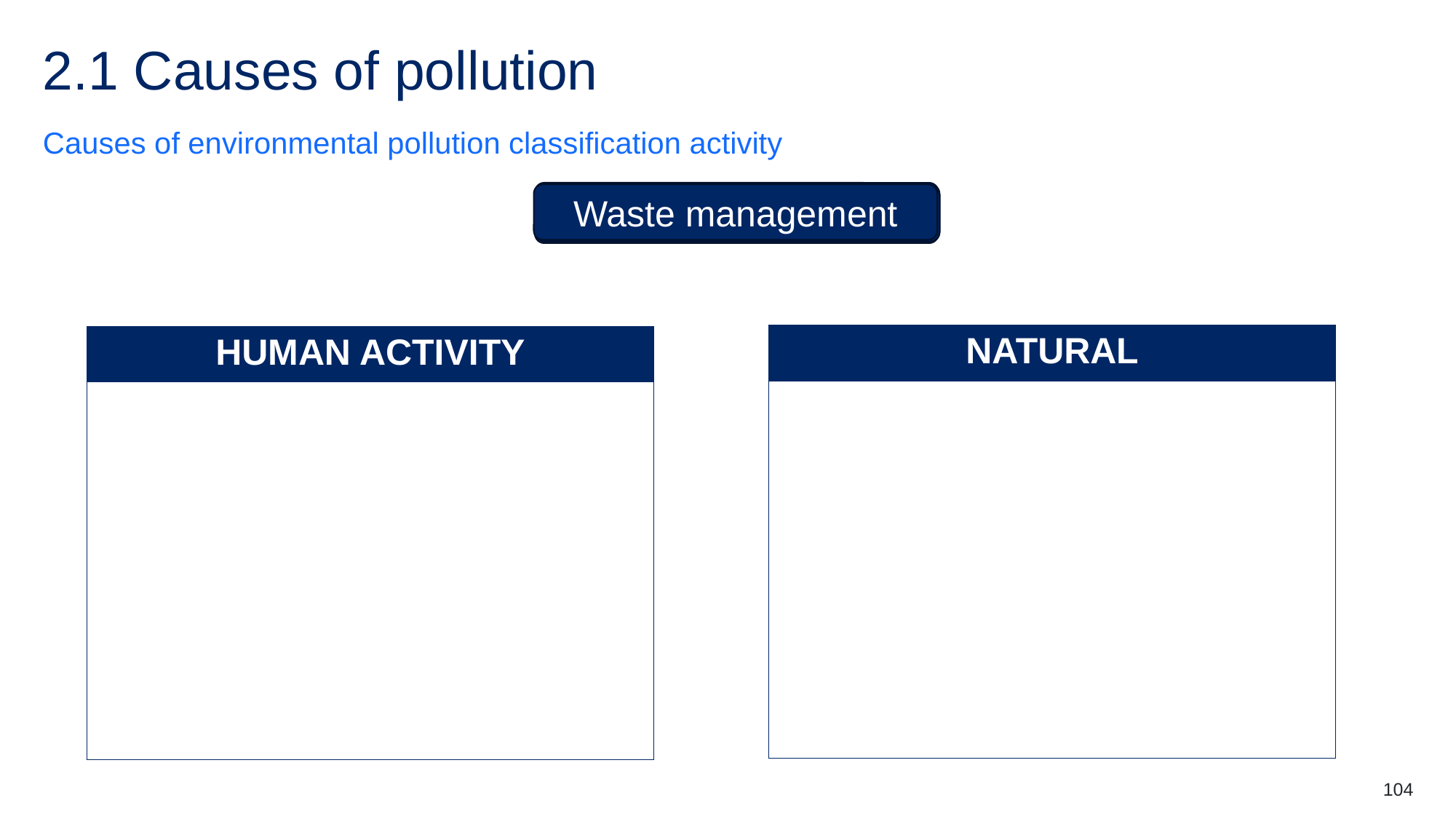

# 2.1 Causes of pollution
Causes of environmental pollution classification activity
Bushfire
Waste management
Transportation
Volcanic eruption
Industrialisation
Agriculture
| NATURAL |
| --- |
|  |
| HUMAN ACTIVITY |
| --- |
|  |
104